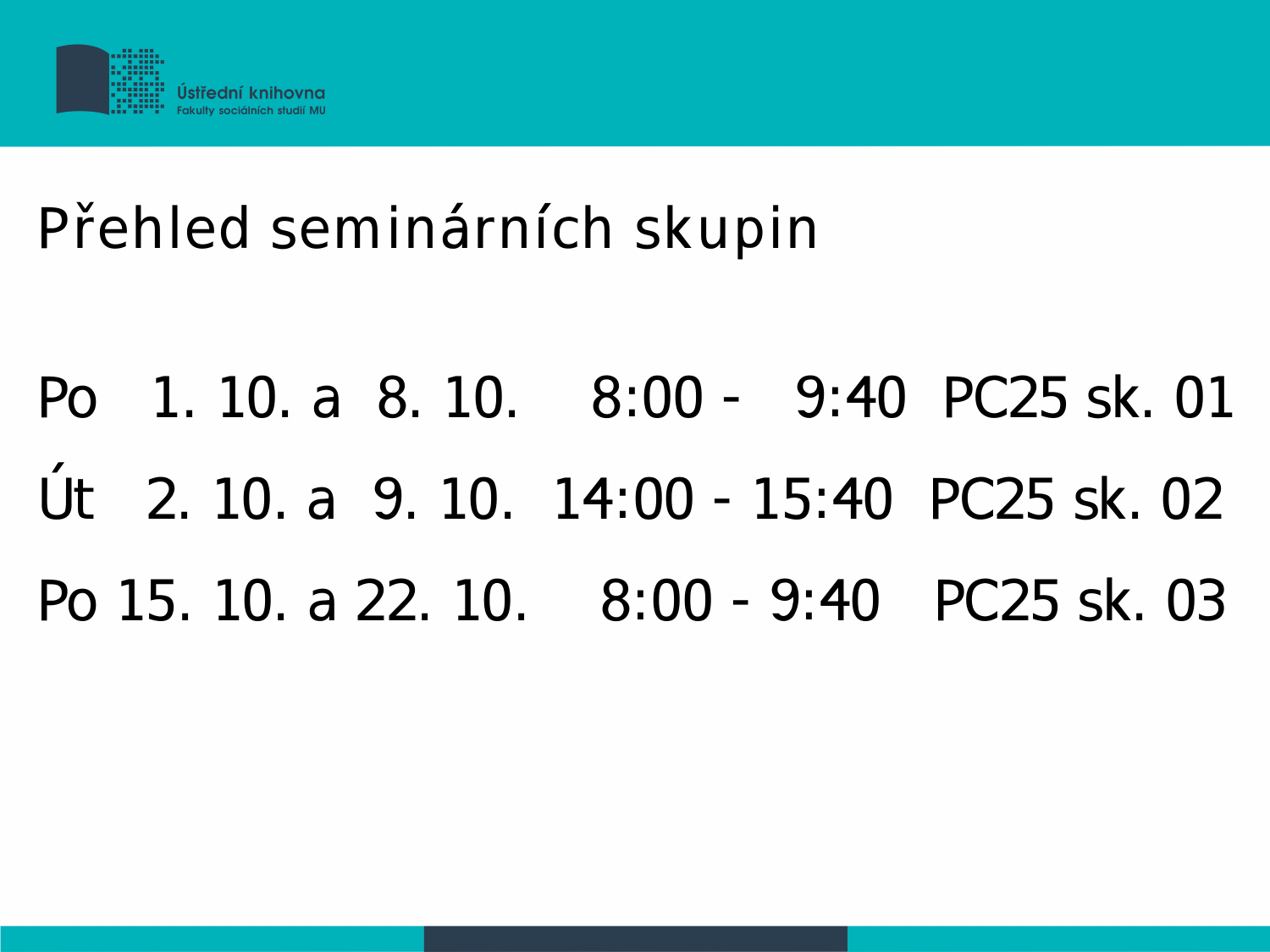

Přehled seminárních skupin

Po   1. 10. a  8. 10.    8:00 -   9:40  PC25 sk. 01
Út   2. 10. a  9. 10.  14:00 - 15:40  PC25 sk. 02
Po 15. 10. a 22. 10.    8:00 - 9:40   PC25 sk. 03